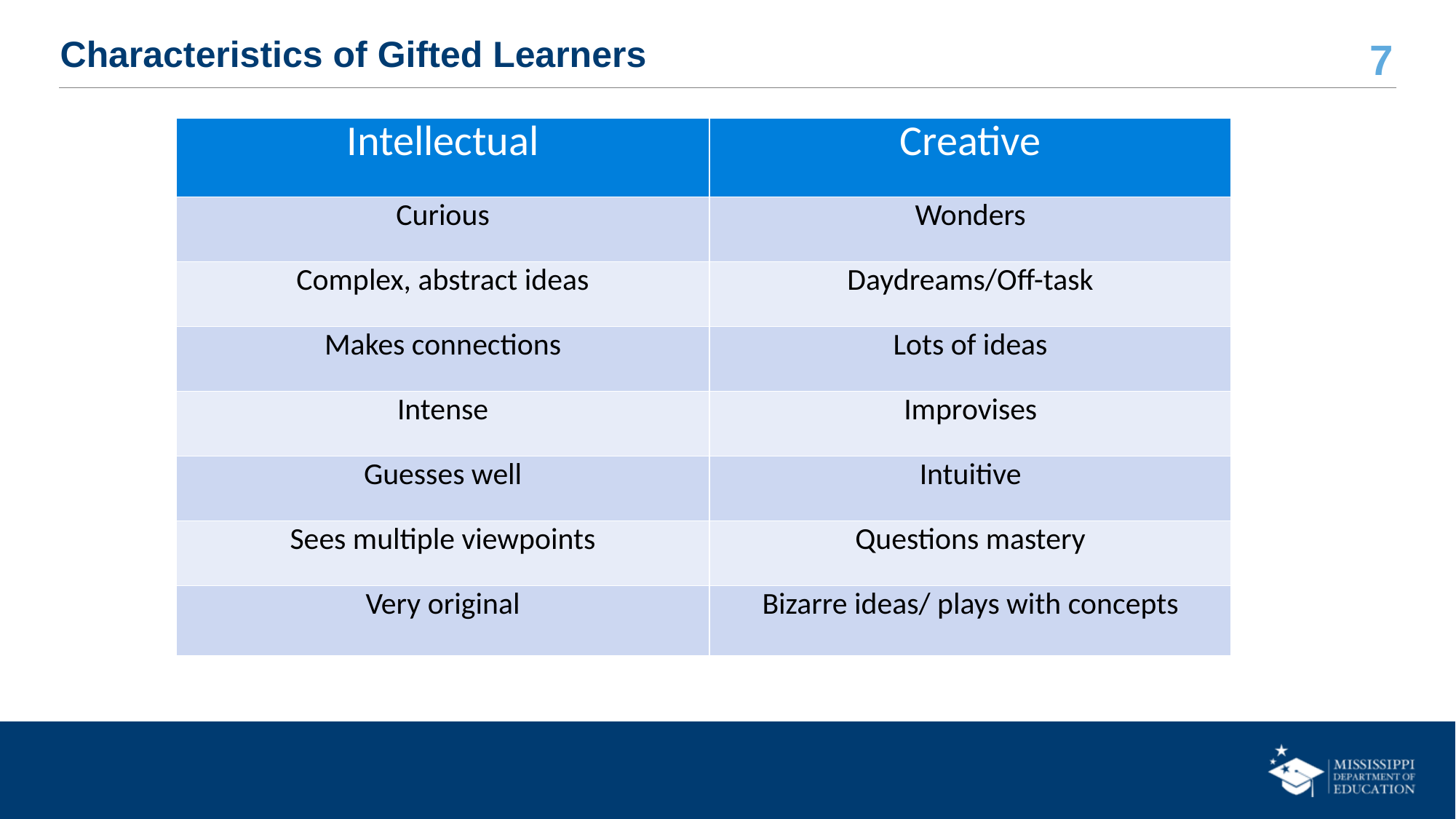

# Characteristics of Gifted Learners
| Intellectual | Creative |
| --- | --- |
| Curious | Wonders |
| Complex, abstract ideas | Daydreams/Off-task |
| Makes connections | Lots of ideas |
| Intense | Improvises |
| Guesses well | Intuitive |
| Sees multiple viewpoints | Questions mastery |
| Very original | Bizarre ideas/ plays with concepts |